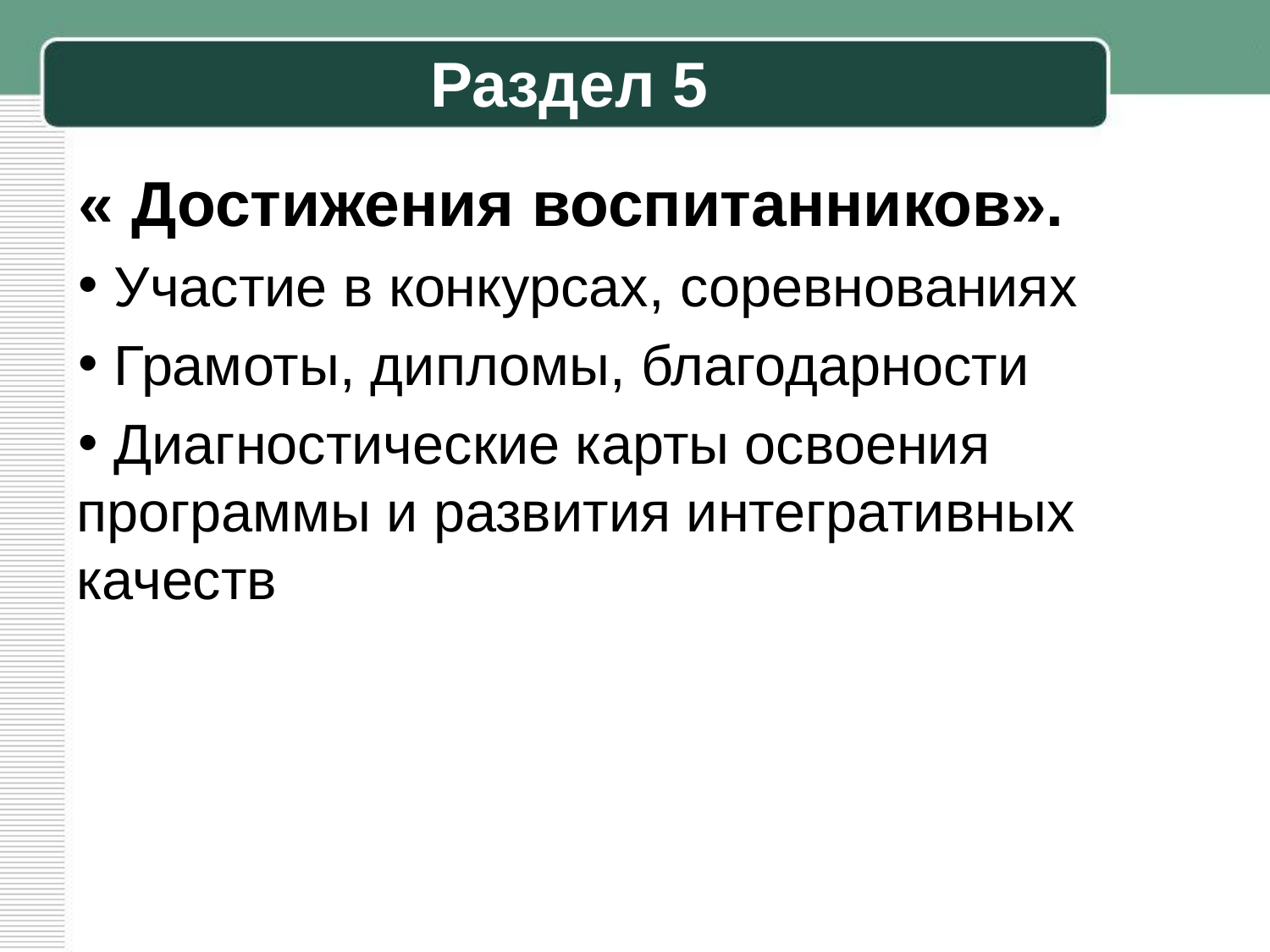

# Раздел 5
« Достижения воспитанников».
 Участие в конкурсах, соревнованиях
 Грамоты, дипломы, благодарности
 Диагностические карты освоения программы и развития интегративных качеств